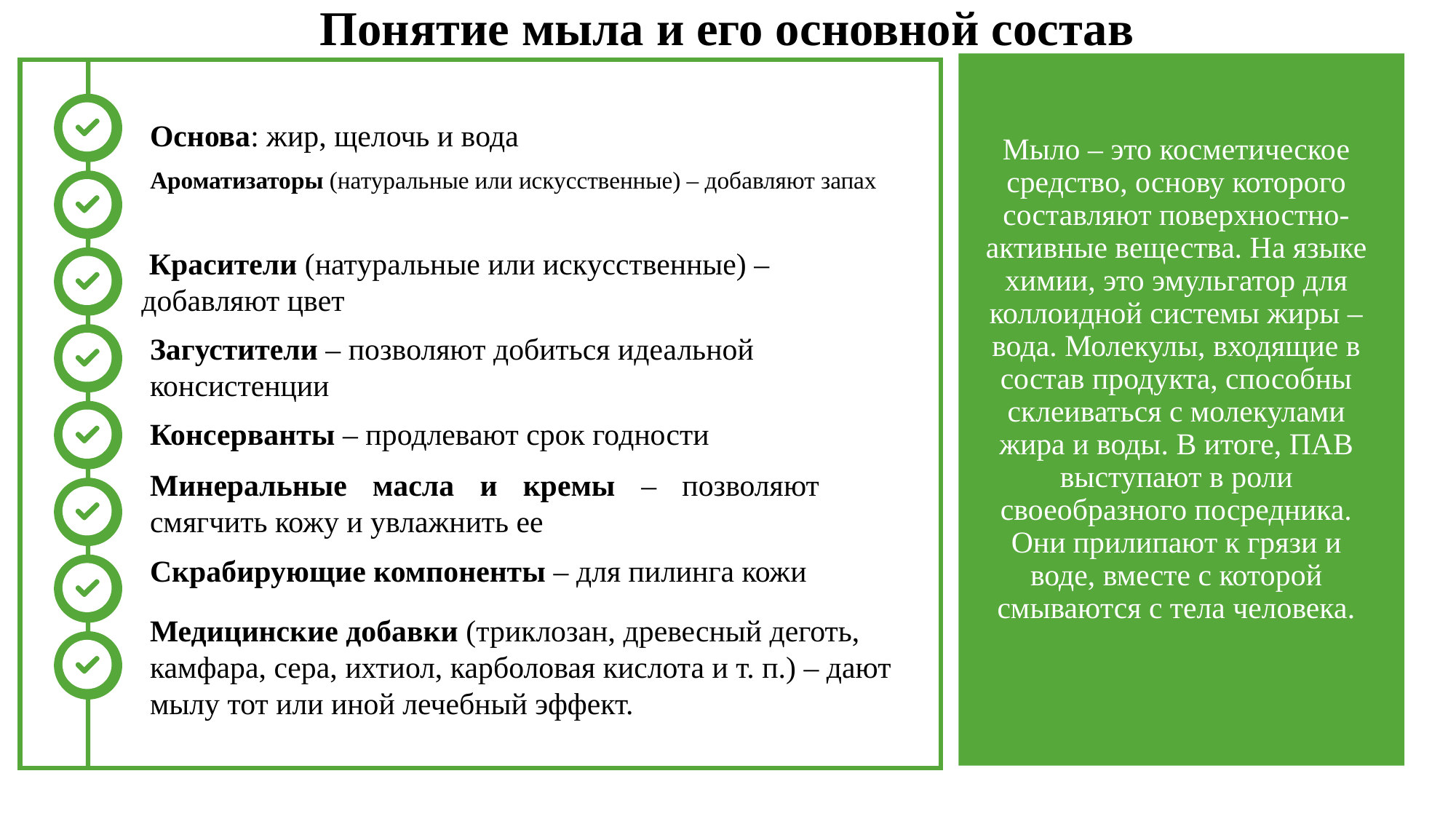

# Понятие мыла и его основной состав

Основа: жир, щелочь и вода
Мыло – это косметическое средство, основу которого составляют поверхностно-активные вещества. На языке химии, это эмульгатор для коллоидной системы жиры – вода. Молекулы, входящие в состав продукта, способны склеиваться с молекулами жира и воды. В итоге, ПАВ выступают в роли своеобразного посредника. Они прилипают к грязи и воде, вместе с которой смываются с тела человека.

Ароматизаторы (натуральные или искусственные) – добавляют запах

 Красители (натуральные или искусственные) – добавляют цвет

Загустители – позволяют добиться идеальной консистенции

Консерванты – продлевают срок годности
Минеральные масла и кремы – позволяют смягчить кожу и увлажнить ее

Скрабирующие компоненты – для пилинга кожи

Медицинские добавки (триклозан, древесный деготь, камфара, сера, ихтиол, карболовая кислота и т. п.) – дают мылу тот или иной лечебный эффект.